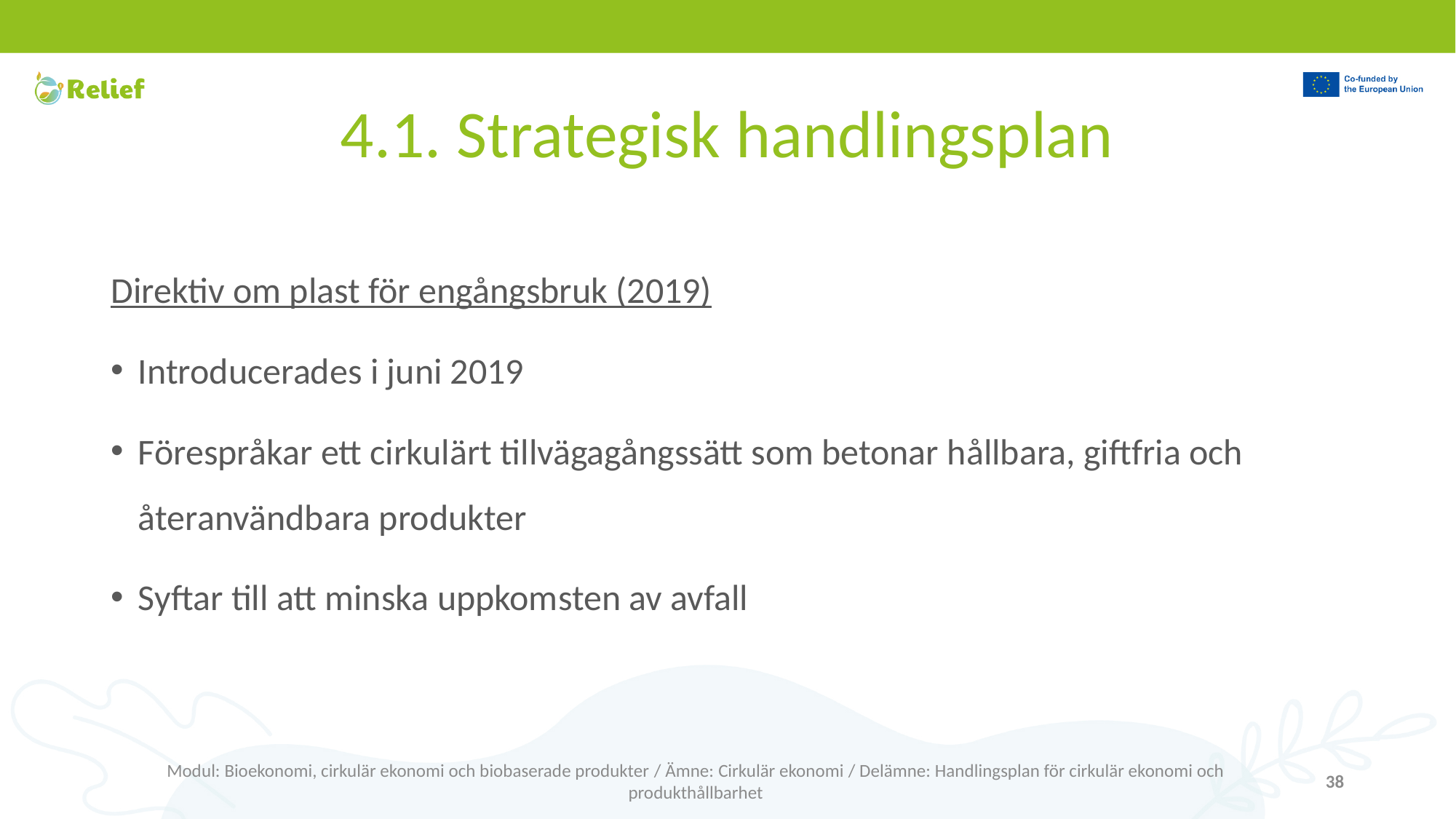

# 4.1. Strategisk handlingsplan
Direktiv om plast för engångsbruk (2019)
Introducerades i juni 2019
Förespråkar ett cirkulärt tillvägagångssätt som betonar hållbara, giftfria och återanvändbara produkter
Syftar till att minska uppkomsten av avfall
Modul: Bioekonomi, cirkulär ekonomi och biobaserade produkter / Ämne: Cirkulär ekonomi / Delämne: Handlingsplan för cirkulär ekonomi och produkthållbarhet
38